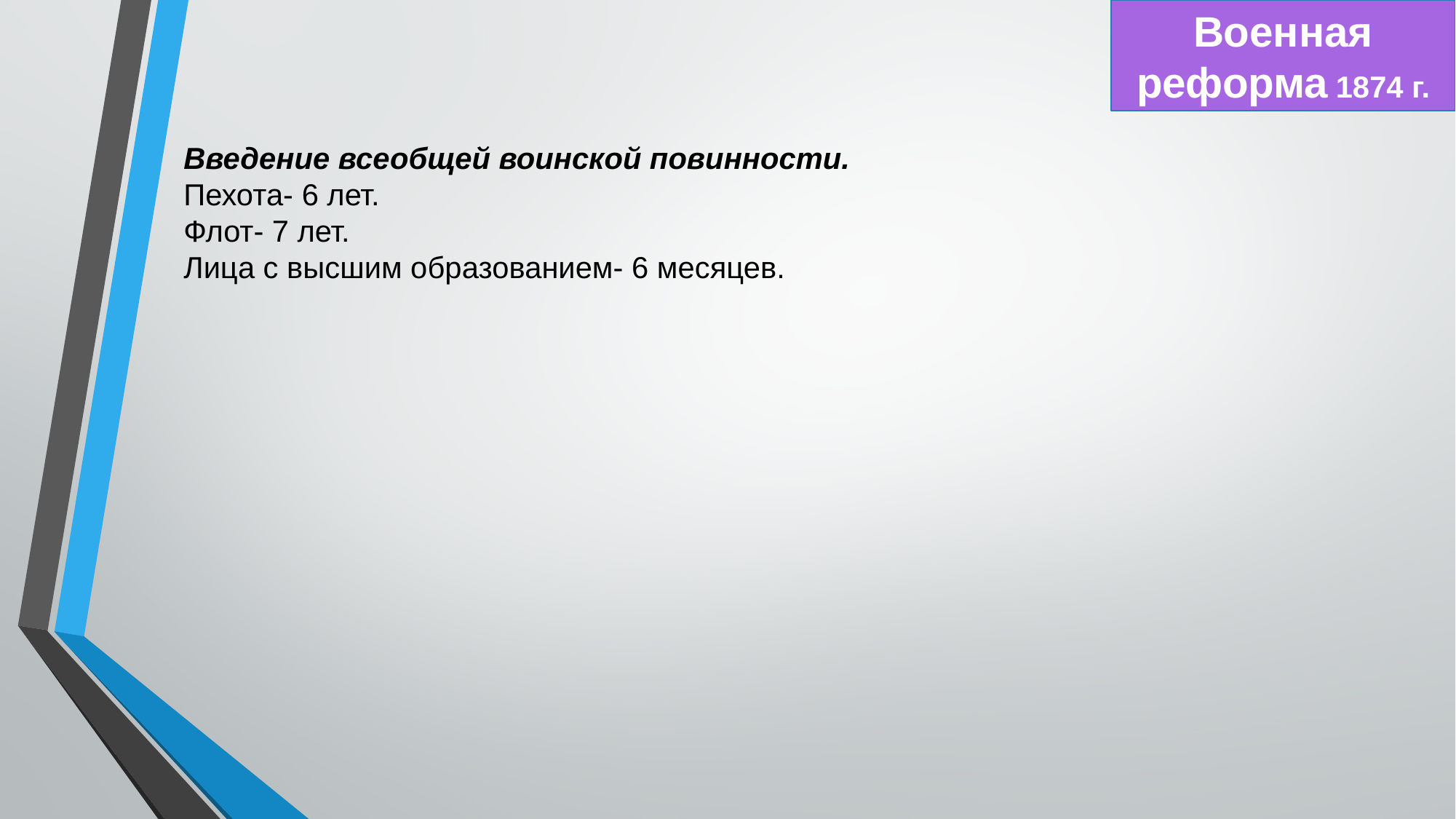

Военная реформа 1874 г.
Введение всеобщей воинской повинности.
Пехота- 6 лет.
Флот- 7 лет.
Лица с высшим образованием- 6 месяцев.